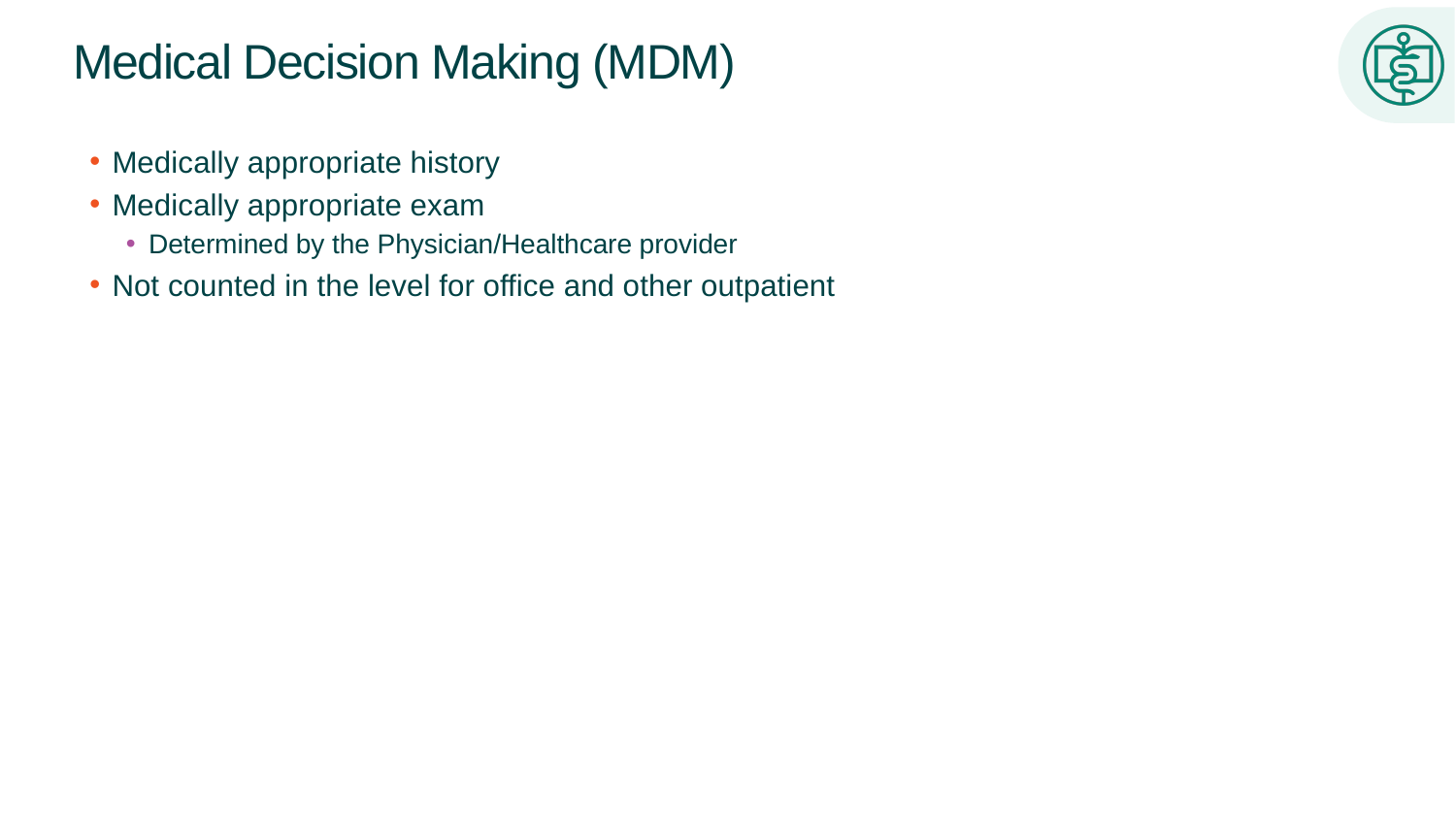

# Medical Decision Making (MDM)
Medically appropriate history
Medically appropriate exam
Determined by the Physician/Healthcare provider
Not counted in the level for office and other outpatient